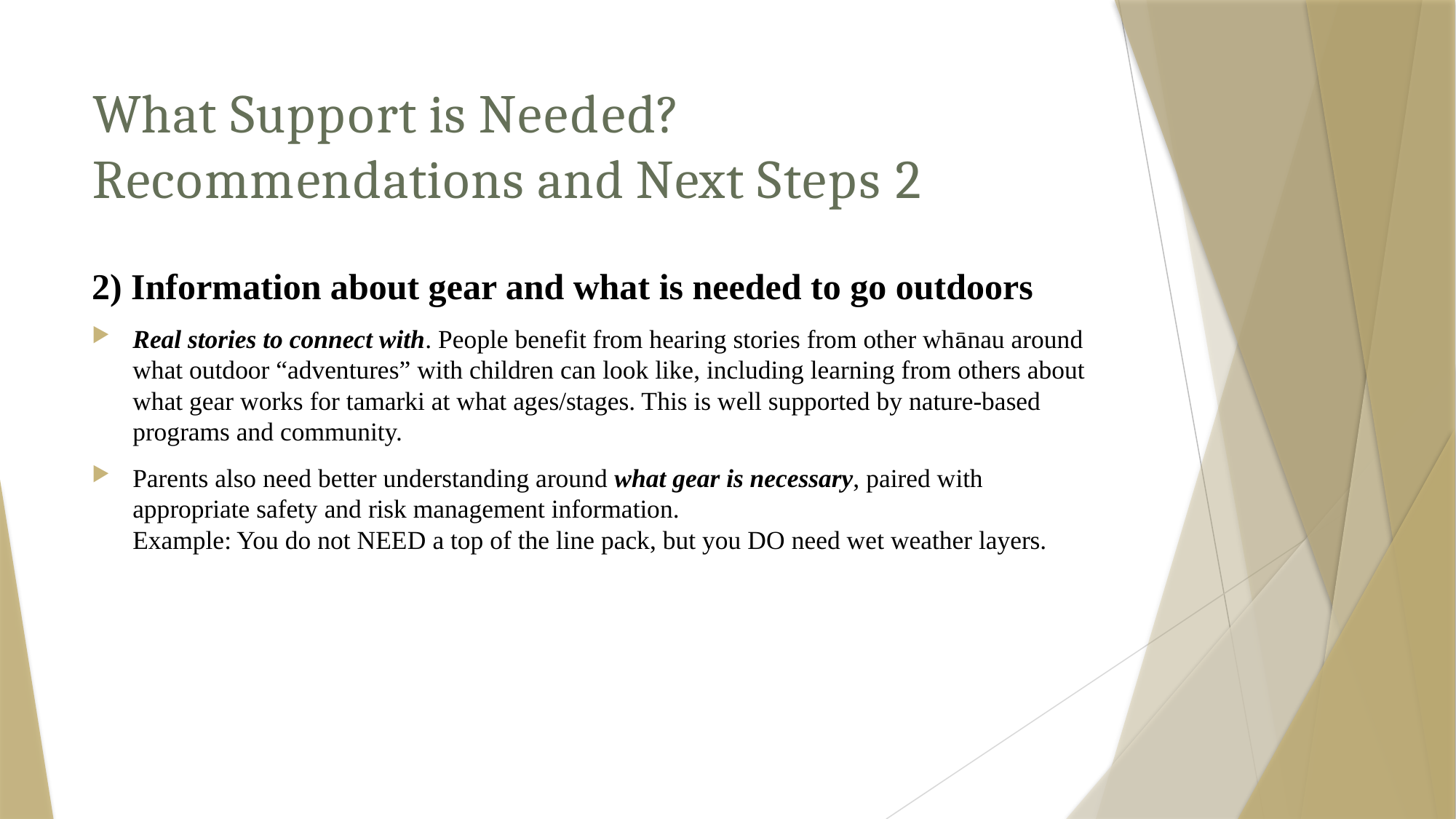

# What Support is Needed? Recommendations and Next Steps 2
2) Information about gear and what is needed to go outdoors
Real stories to connect with. People benefit from hearing stories from other whānau around what outdoor “adventures” with children can look like, including learning from others about what gear works for tamarki at what ages/stages. This is well supported by nature-based programs and community.
Parents also need better understanding around what gear is necessary, paired with appropriate safety and risk management information.
Example: You do not NEED a top of the line pack, but you DO need wet weather layers.